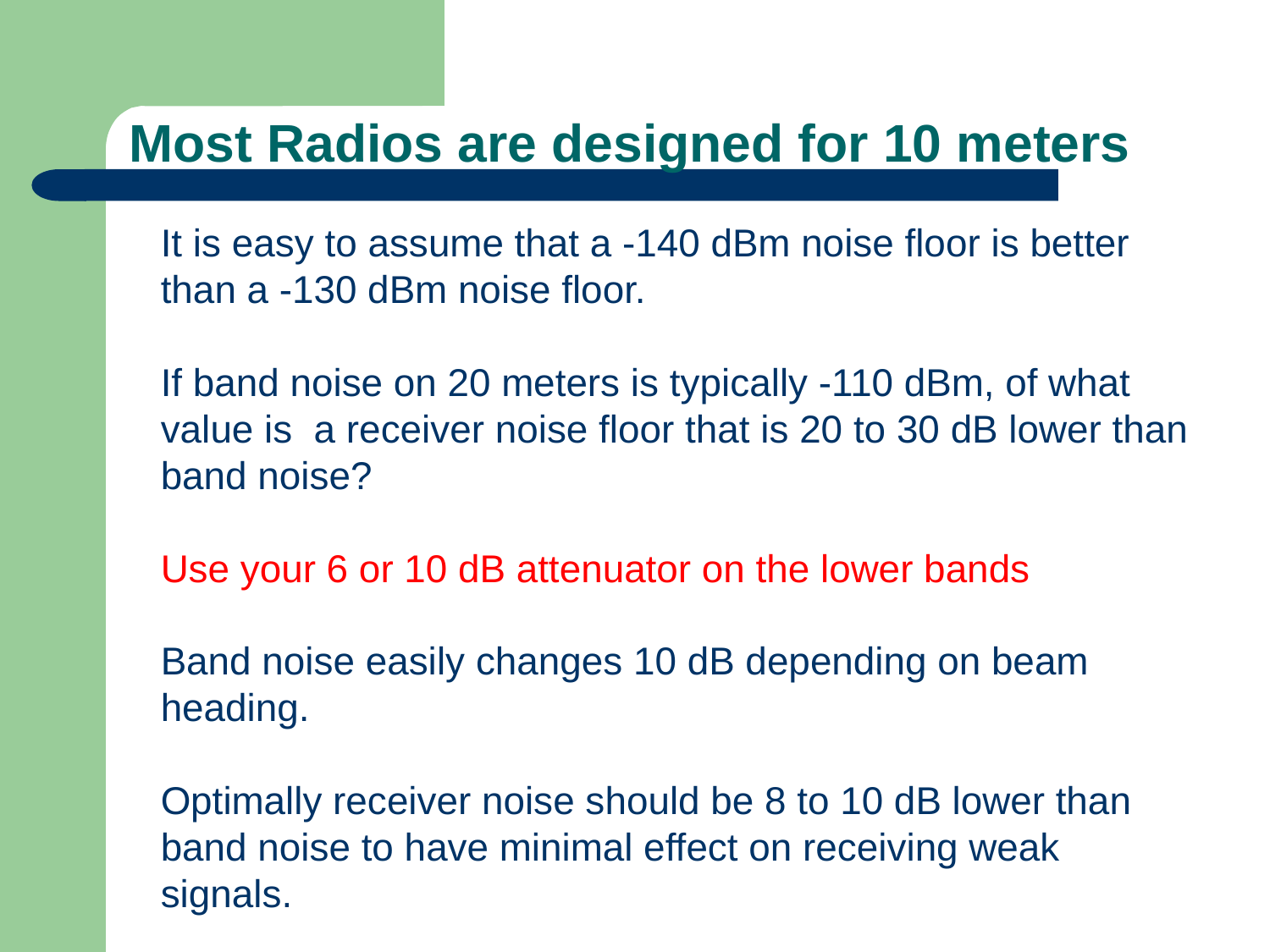

# Most Radios are designed for 10 meters
It is easy to assume that a -140 dBm noise floor is better than a -130 dBm noise floor.

If band noise on 20 meters is typically -110 dBm, of what value is  a receiver noise floor that is 20 to 30 dB lower than band noise?

Use your 6 or 10 dB attenuator on the lower bands

Band noise easily changes 10 dB depending on beam heading.

Optimally receiver noise should be 8 to 10 dB lower than band noise to have minimal effect on receiving weak signals.